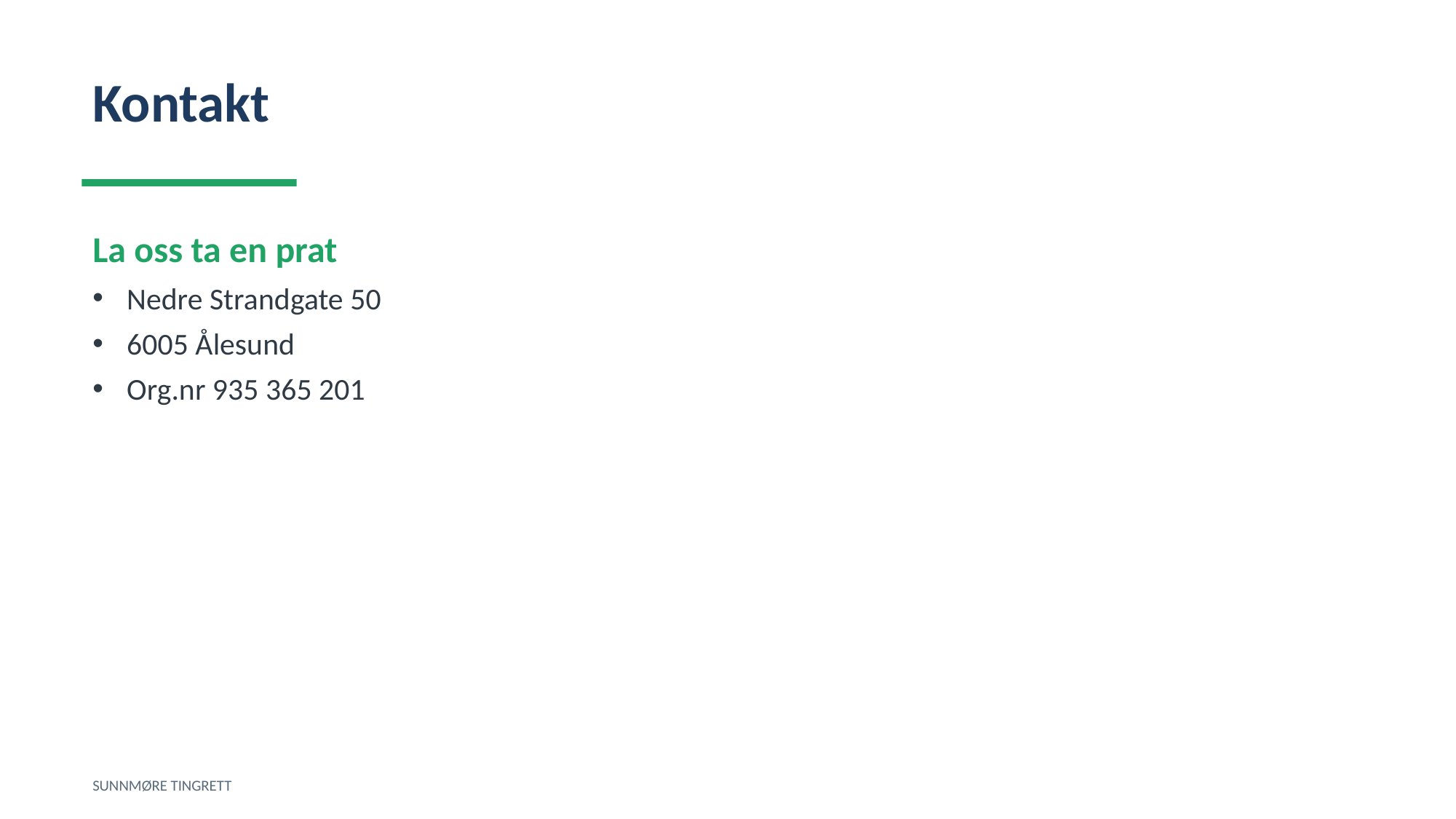

Kontakt

La oss ta en prat
Nedre Strandgate 50
6005 Ålesund
Org.nr 935 365 201
SUNNMØRE TINGRETT